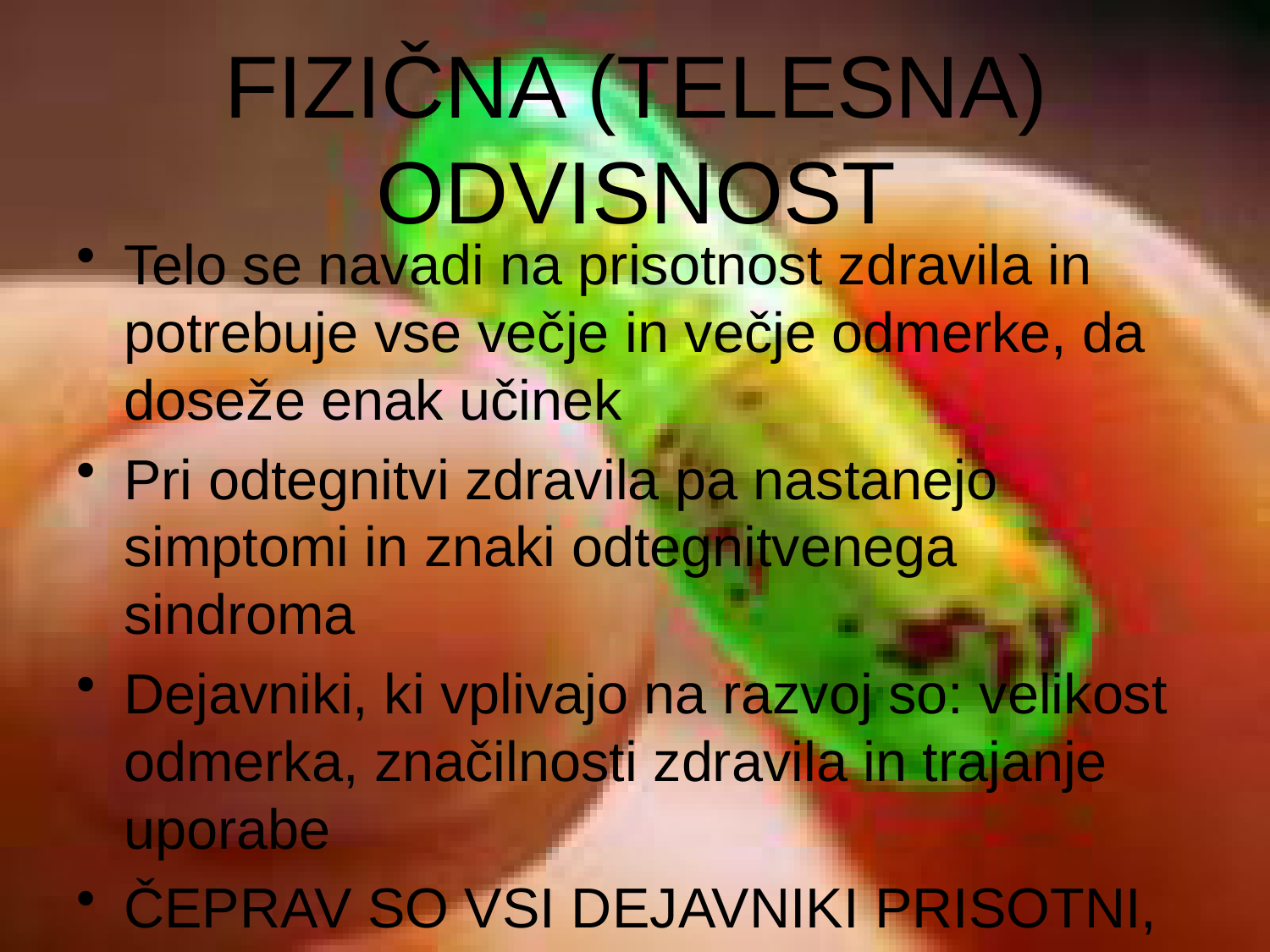

# FIZIČNA (TELESNA) ODVISNOST
Telo se navadi na prisotnost zdravila in potrebuje vse večje in večje odmerke, da doseže enak učinek
Pri odtegnitvi zdravila pa nastanejo simptomi in znaki odtegnitvenega sindroma
Dejavniki, ki vplivajo na razvoj so: velikost odmerka, značilnosti zdravila in trajanje uporabe
ČEPRAV SO VSI DEJAVNIKI PRISOTNI, SE ODVISNOST NE BO RAZVILA VEDNO!